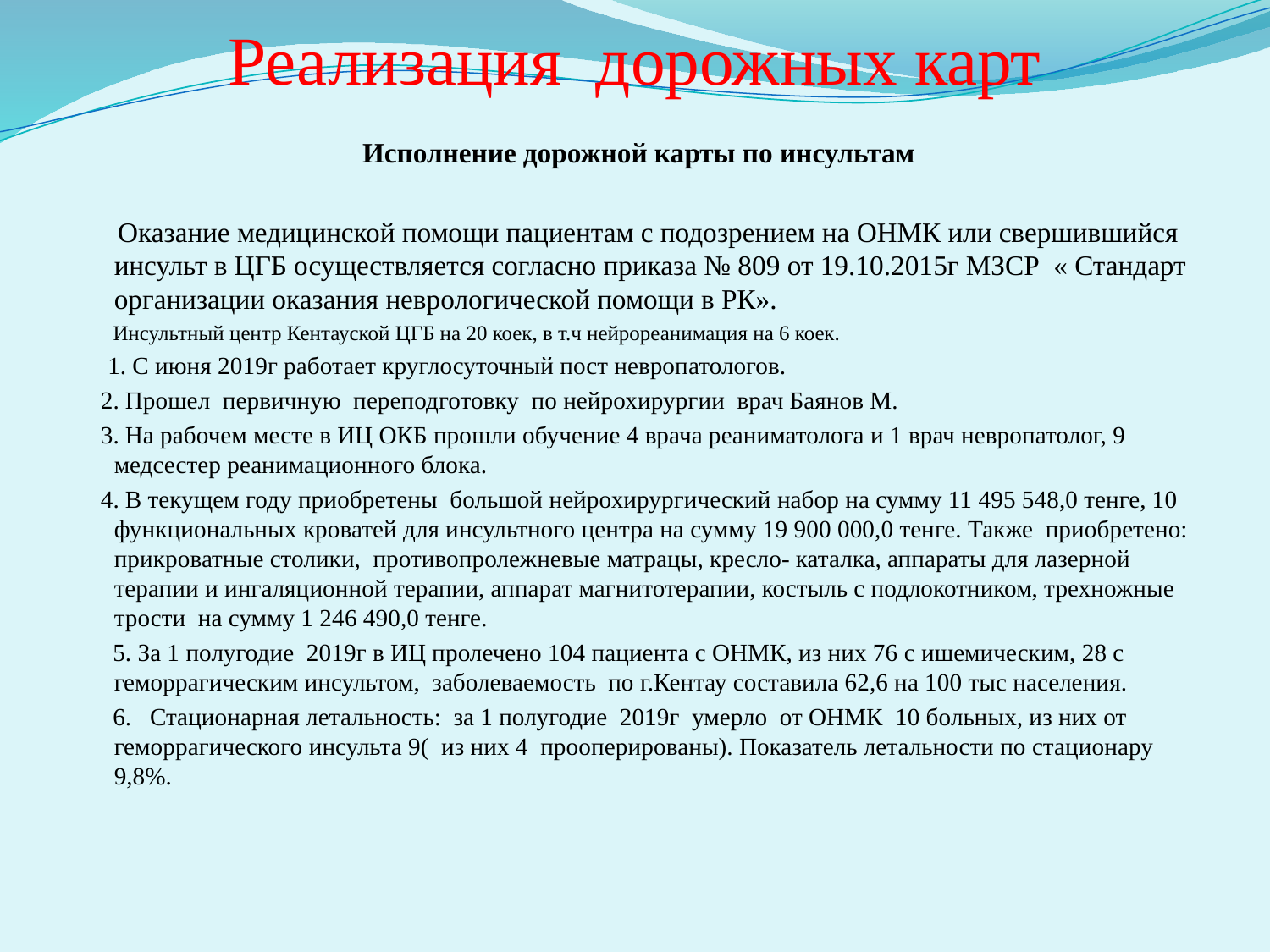

# Реализация  дорожных карт
                                         Исполнение дорожной карты по инсультам

      Оказание медицинской помощи пациентам с подозрением на ОНМК или свершившийся инсульт в ЦГБ осуществляется согласно приказа № 809 от 19.10.2015г МЗСР  « Стандарт организации оказания неврологической помощи в РК».
       Инсультный центр Кентауской ЦГБ на 20 коек, в т.ч нейрореанимация на 6 коек.
      1. С июня 2019г работает круглосуточный пост невропатологов.
    2. Прошел  первичную  переподготовку  по нейрохирургии  врач Баянов М.
    3. На рабочем месте в ИЦ ОКБ прошли обучение 4 врача реаниматолога и 1 врач невропатолог, 9 медсестер реанимационного блока.
    4. В текущем году приобретены  большой нейрохирургический набор на сумму 11 495 548,0 тенге, 10 функциональных кроватей для инсультного центра на сумму 19 900 000,0 тенге. Также  приобретено: прикроватные столики,  противопролежневые матрацы, кресло- каталка, аппараты для лазерной терапии и ингаляционной терапии, аппарат магнитотерапии, костыль с подлокотником, трехножные трости  на сумму 1 246 490,0 тенге.
      5. За 1 полугодие  2019г в ИЦ пролечено 104 пациента с ОНМК, из них 76 с ишемическим, 28 с геморрагическим инсультом,  заболеваемость  по г.Кентау составила 62,6 на 100 тыс населения.
      6.   Стационарная летальность:  за 1 полугодие  2019г  умерло  от ОНМК  10 больных, из них от геморрагического инсульта 9(  из них 4  прооперированы). Показатель летальности по стационару 9,8%.